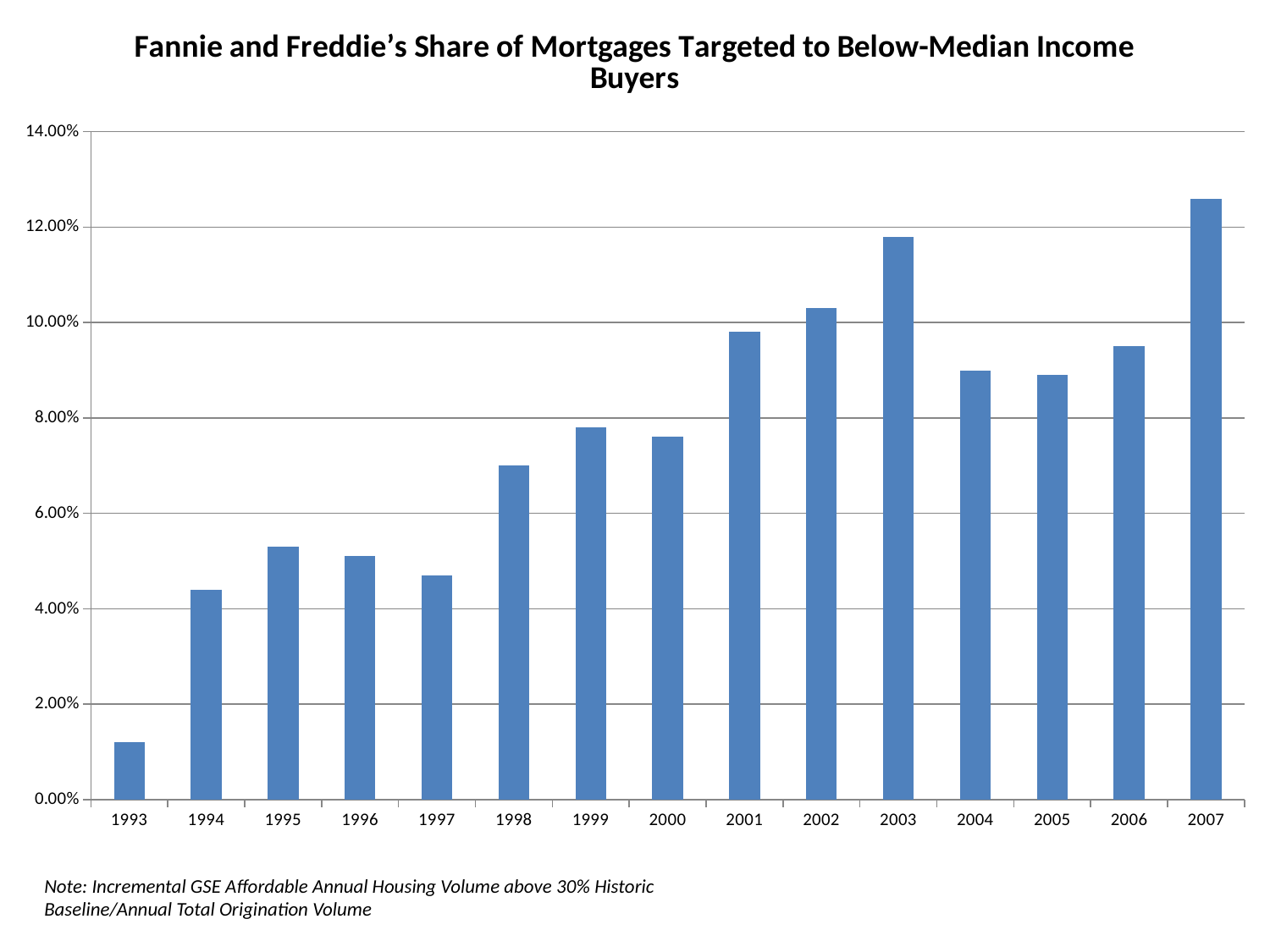

### Chart: Fannie and Freddie’s Share of Mortgages Targeted to Below-Median Income Buyers

| Category | Incremental GSE Affordable Annual Housing Volume above 30% Historic Baseline/Annual Total Origination Volume |
|---|---|
| 1993 | 0.012 |
| 1994 | 0.044 |
| 1995 | 0.05300000000000001 |
| 1996 | 0.051000000000000004 |
| 1997 | 0.047000000000000014 |
| 1998 | 0.07000000000000002 |
| 1999 | 0.07800000000000001 |
| 2000 | 0.076 |
| 2001 | 0.09800000000000023 |
| 2002 | 0.10299999999999998 |
| 2003 | 0.11799999999999998 |
| 2004 | 0.09000000000000002 |
| 2005 | 0.08900000000000007 |
| 2006 | 0.09500000000000004 |
| 2007 | 0.126 |
Note: Incremental GSE Affordable Annual Housing Volume above 30% Historic Baseline/Annual Total Origination Volume